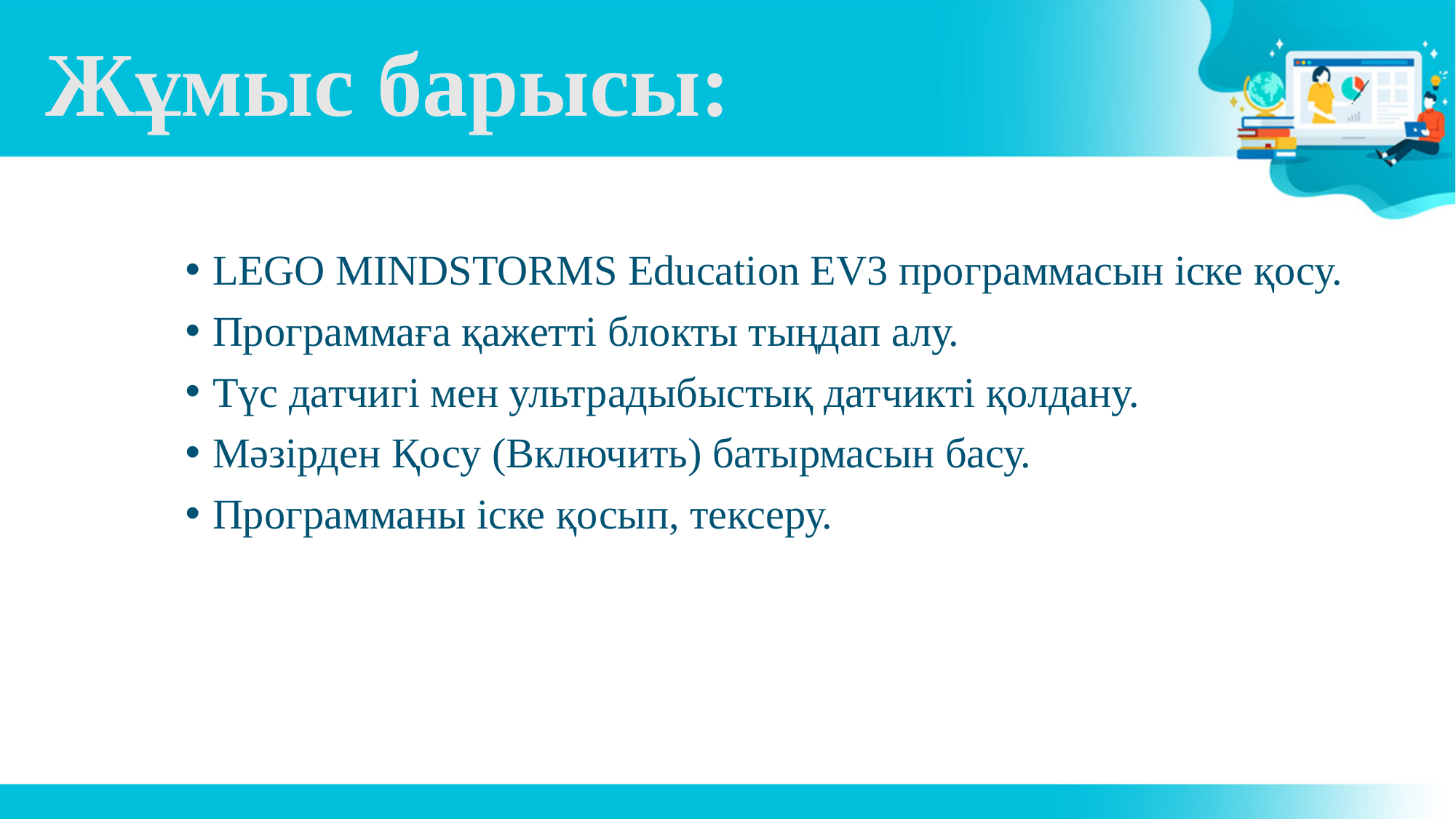

# Жұмыс барысы:
LEGO MINDSTORMS Education EV3 программасын іске қосу.
Программаға қажетті блокты тыңдап алу.
Түс датчигі мен ультрадыбыстық датчикті қолдану.
Мәзірден Қосу (Включить) батырмасын басу.
Программаны іске қосып, тексеру.